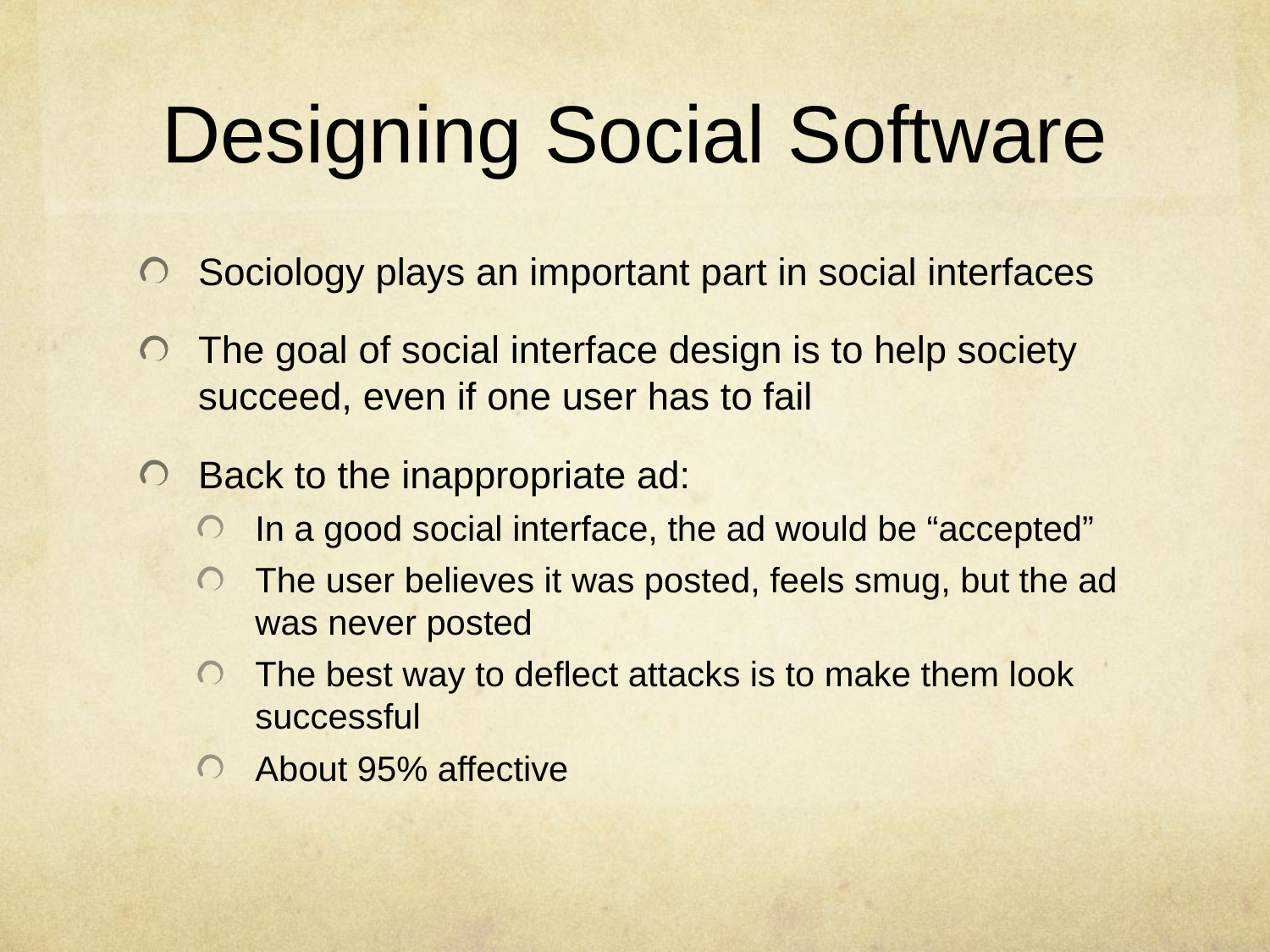

# Designing Social Software
Sociology plays an important part in social interfaces
The goal of social interface design is to help society succeed, even if one user has to fail
Back to the inappropriate ad:
In a good social interface, the ad would be “accepted”
The user believes it was posted, feels smug, but the ad was never posted
The best way to deflect attacks is to make them look successful
About 95% affective